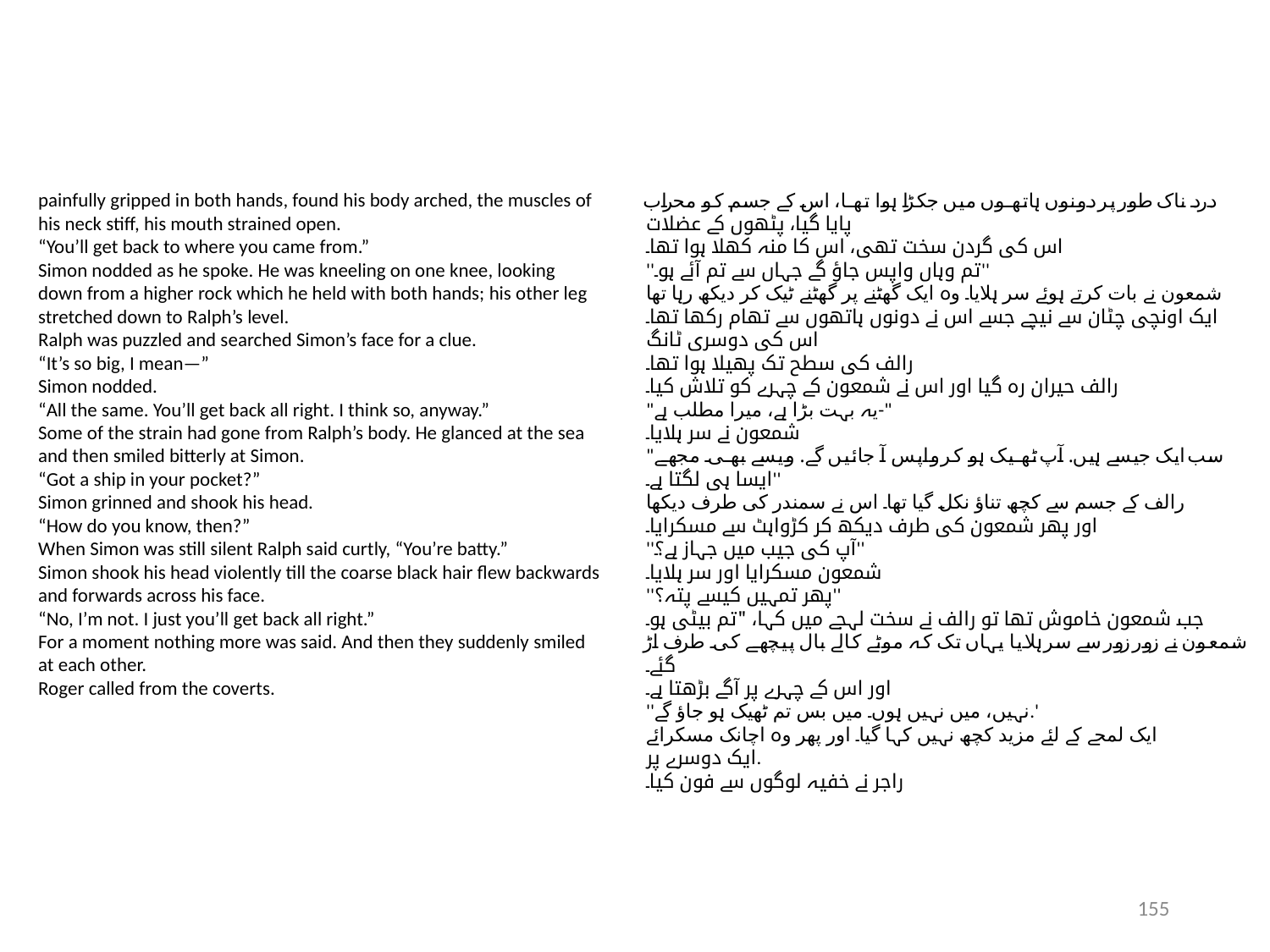

painfully gripped in both hands, found his body arched, the muscles of
his neck stiff, his mouth strained open.
“You’ll get back to where you came from.”
Simon nodded as he spoke. He was kneeling on one knee, looking
down from a higher rock which he held with both hands; his other leg
stretched down to Ralph’s level.
Ralph was puzzled and searched Simon’s face for a clue.
“It’s so big, I mean—”
Simon nodded.
“All the same. You’ll get back all right. I think so, anyway.”
Some of the strain had gone from Ralph’s body. He glanced at the sea
and then smiled bitterly at Simon.
“Got a ship in your pocket?”
Simon grinned and shook his head.
“How do you know, then?”
When Simon was still silent Ralph said curtly, “You’re batty.”
Simon shook his head violently till the coarse black hair flew backwards
and forwards across his face.
“No, I’m not. I just you’ll get back all right.”
For a moment nothing more was said. And then they suddenly smiled
at each other.
Roger called from the coverts.
درد ناک طور پر دونوں ہاتھوں میں جکڑا ہوا تھا، اس کے جسم کو محراب پایا گیا، پٹھوں کے عضلات
اس کی گردن سخت تھی، اس کا منہ کھلا ہوا تھا۔
''تم وہاں واپس جاؤ گے جہاں سے تم آئے ہو۔''
شمعون نے بات کرتے ہوئے سر ہلایا۔ وہ ایک گھٹنے پر گھٹنے ٹیک کر دیکھ رہا تھا
ایک اونچی چٹان سے نیچے جسے اس نے دونوں ہاتھوں سے تھام رکھا تھا۔ اس کی دوسری ٹانگ
رالف کی سطح تک پھیلا ہوا تھا۔
رالف حیران رہ گیا اور اس نے شمعون کے چہرے کو تلاش کیا۔
"یہ بہت بڑا ہے، میرا مطلب ہے-"
شمعون نے سر ہلایا۔
"سب ایک جیسے ہیں. آپ ٹھیک ہو کر واپس آ جائیں گے. ویسے بھی مجھے ایسا ہی لگتا ہے۔''
رالف کے جسم سے کچھ تناؤ نکل گیا تھا۔ اس نے سمندر کی طرف دیکھا
اور پھر شمعون کی طرف دیکھ کر کڑواہٹ سے مسکرایا۔
''آپ کی جیب میں جہاز ہے؟''
شمعون مسکرایا اور سر ہلایا۔
''پھر تمہیں کیسے پتہ؟''
جب شمعون خاموش تھا تو رالف نے سخت لہجے میں کہا، "تم بیٹی ہو۔
شمعون نے زور زور سے سر ہلایا یہاں تک کہ موٹے کالے بال پیچھے کی طرف اڑ گئے۔
اور اس کے چہرے پر آگے بڑھتا ہے۔
''نہیں، میں نہیں ہوں۔ میں بس تم ٹھیک ہو جاؤ گے.'
ایک لمحے کے لئے مزید کچھ نہیں کہا گیا۔ اور پھر وہ اچانک مسکرائے
ایک دوسرے پر.
راجر نے خفیہ لوگوں سے فون کیا۔

155